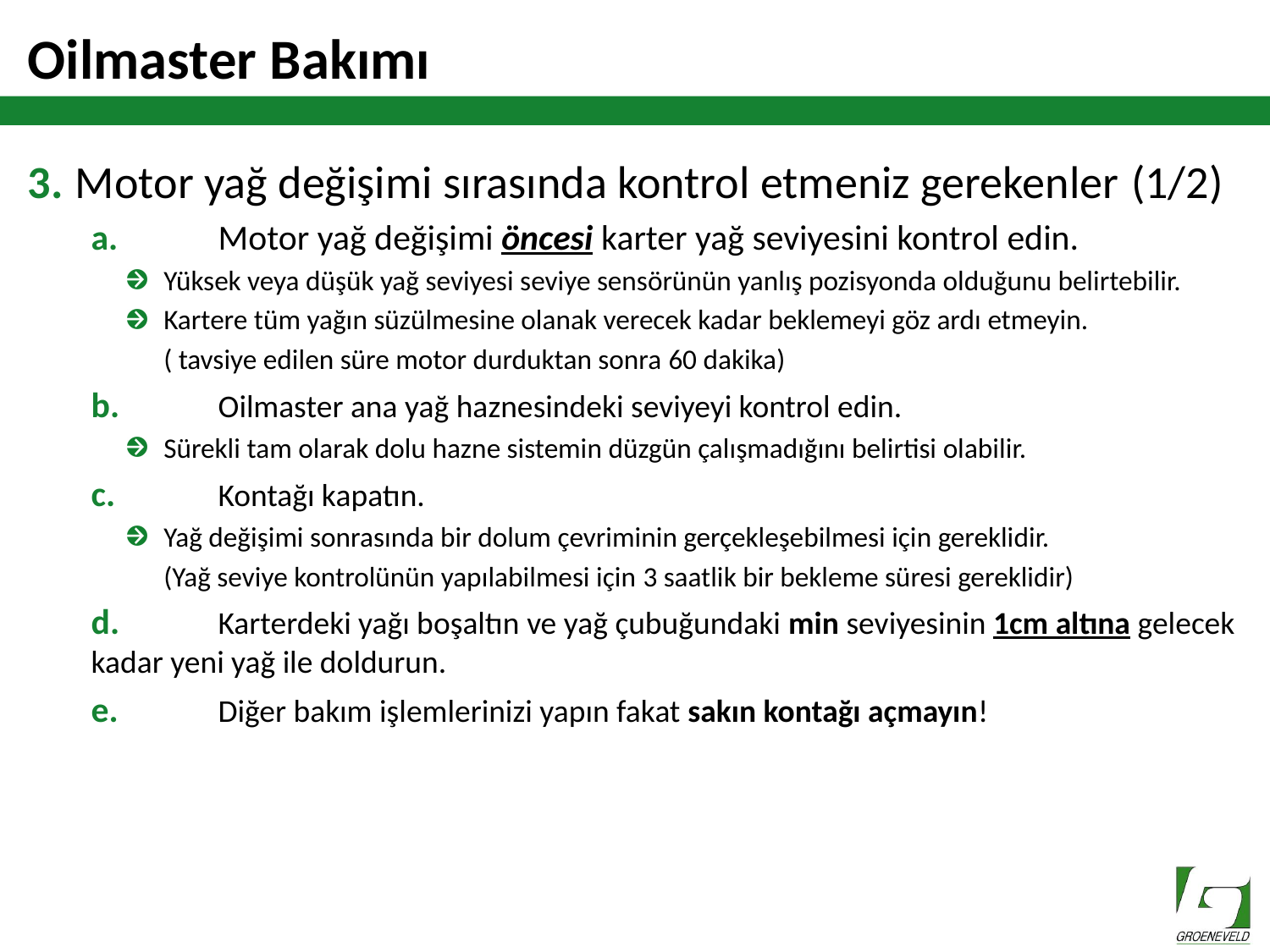

# Oilmaster Bakımı
3.	Motor yağ değişimi sırasında kontrol etmeniz gerekenler (1/2)
	a.	Motor yağ değişimi öncesi karter yağ seviyesini kontrol edin.
Yüksek veya düşük yağ seviyesi seviye sensörünün yanlış pozisyonda olduğunu belirtebilir.
Kartere tüm yağın süzülmesine olanak verecek kadar beklemeyi göz ardı etmeyin.
( tavsiye edilen süre motor durduktan sonra 60 dakika)
	b.	Oilmaster ana yağ haznesindeki seviyeyi kontrol edin.
Sürekli tam olarak dolu hazne sistemin düzgün çalışmadığını belirtisi olabilir.
	c.	Kontağı kapatın.
Yağ değişimi sonrasında bir dolum çevriminin gerçekleşebilmesi için gereklidir.
	(Yağ seviye kontrolünün yapılabilmesi için 3 saatlik bir bekleme süresi gereklidir)
	d.	Karterdeki yağı boşaltın ve yağ çubuğundaki min seviyesinin 1cm altına gelecek kadar yeni yağ ile doldurun.
	e.	Diğer bakım işlemlerinizi yapın fakat sakın kontağı açmayın!